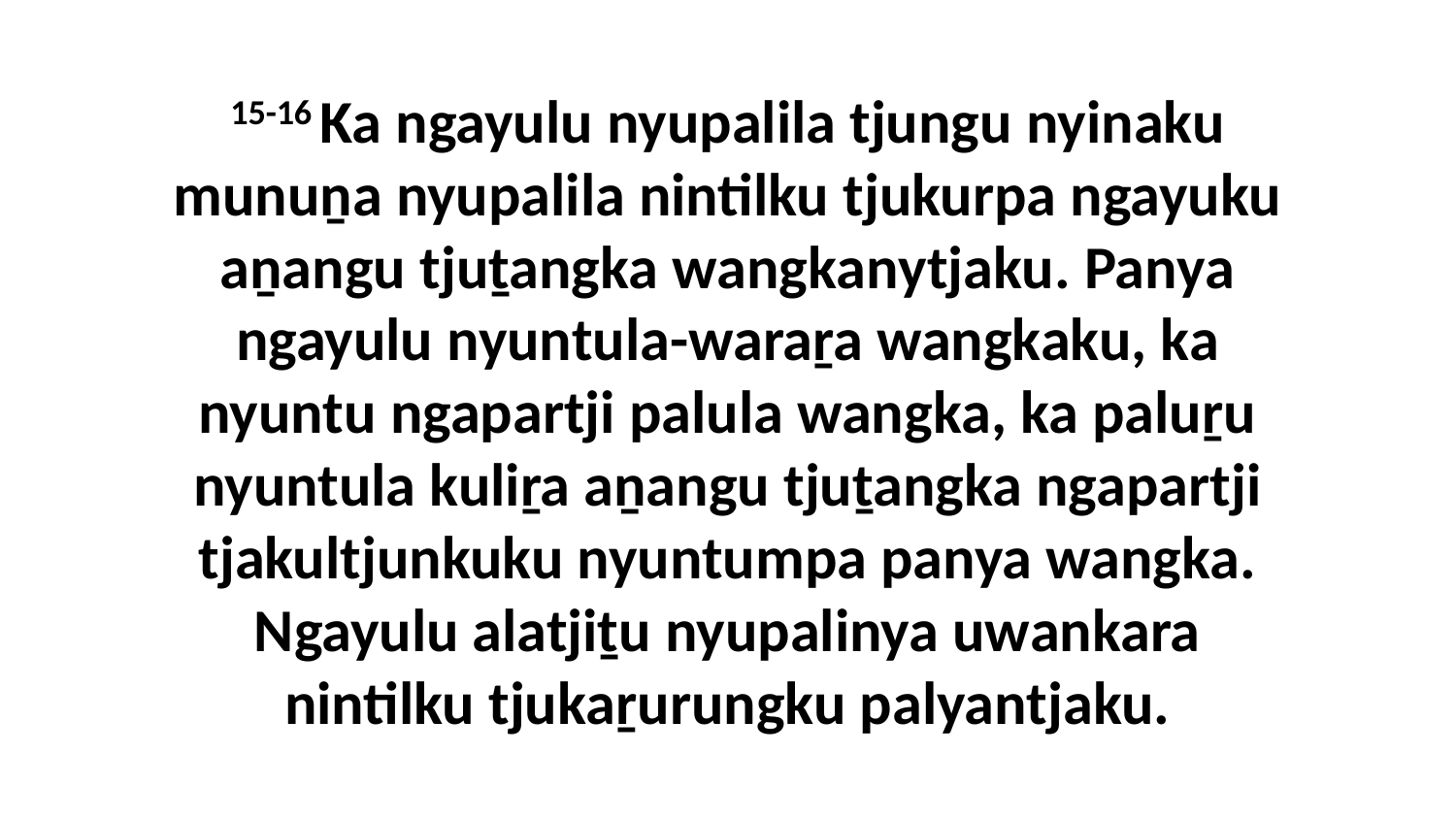

15-16 Ka ngayulu nyupalila tjungu nyinaku munuṉa nyupalila nintilku tjukurpa ngayuku aṉangu tjuṯangka wangkanytjaku. Panya ngayulu nyuntula-waraṟa wangkaku, ka nyuntu ngapartji palula wangka, ka paluṟu nyuntula kuliṟa aṉangu tjuṯangka ngapartji tjakultjunkuku nyuntumpa panya wangka. Ngayulu alatjiṯu nyupalinya uwankara nintilku tjukaṟurungku palyantjaku.